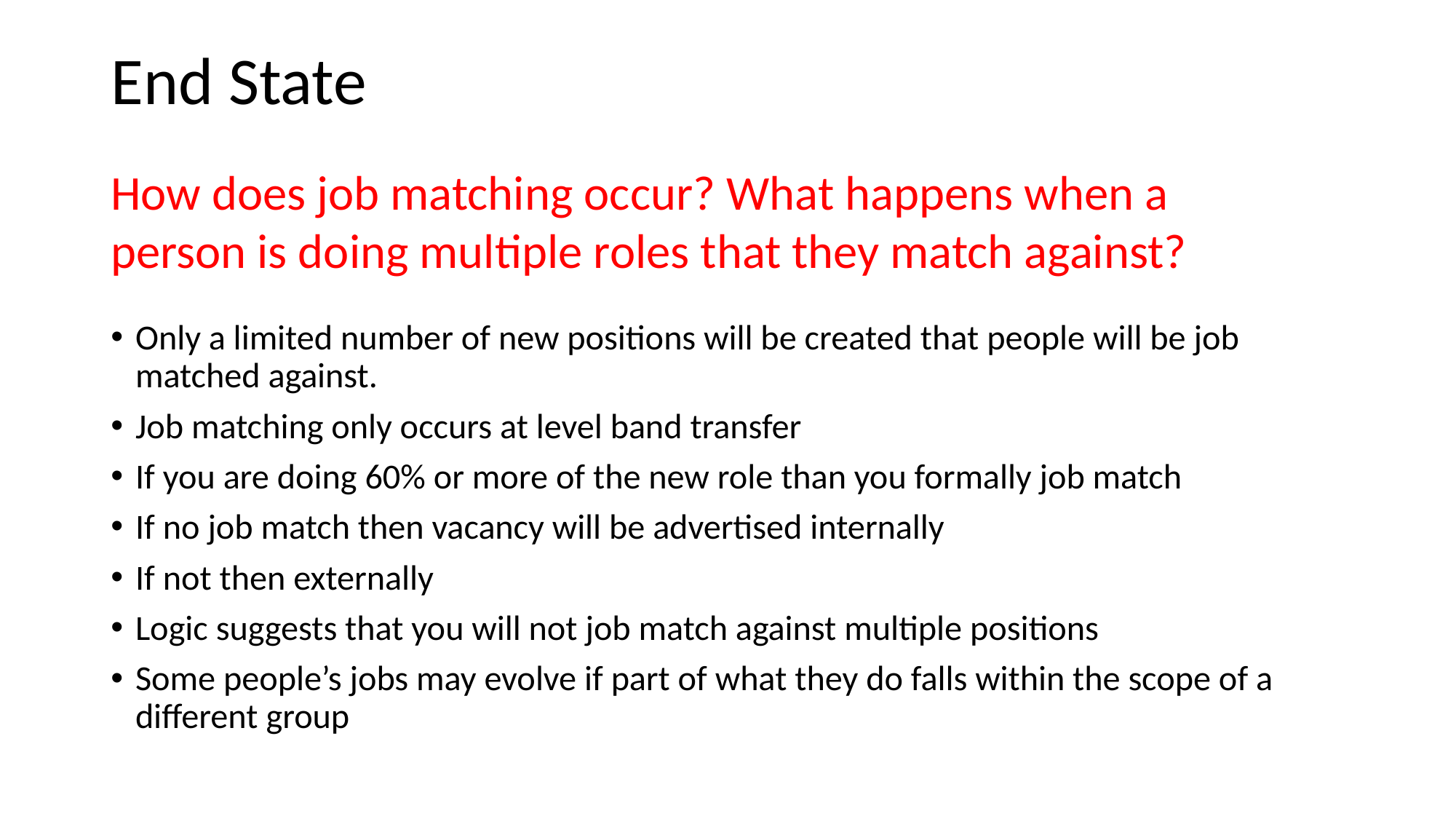

# End State
How does job matching occur? What happens when a person is doing multiple roles that they match against?

Only a limited number of new positions will be created that people will be job matched against.
Job matching only occurs at level band transfer
If you are doing 60% or more of the new role than you formally job match
If no job match then vacancy will be advertised internally
If not then externally
Logic suggests that you will not job match against multiple positions
Some people’s jobs may evolve if part of what they do falls within the scope of a different group